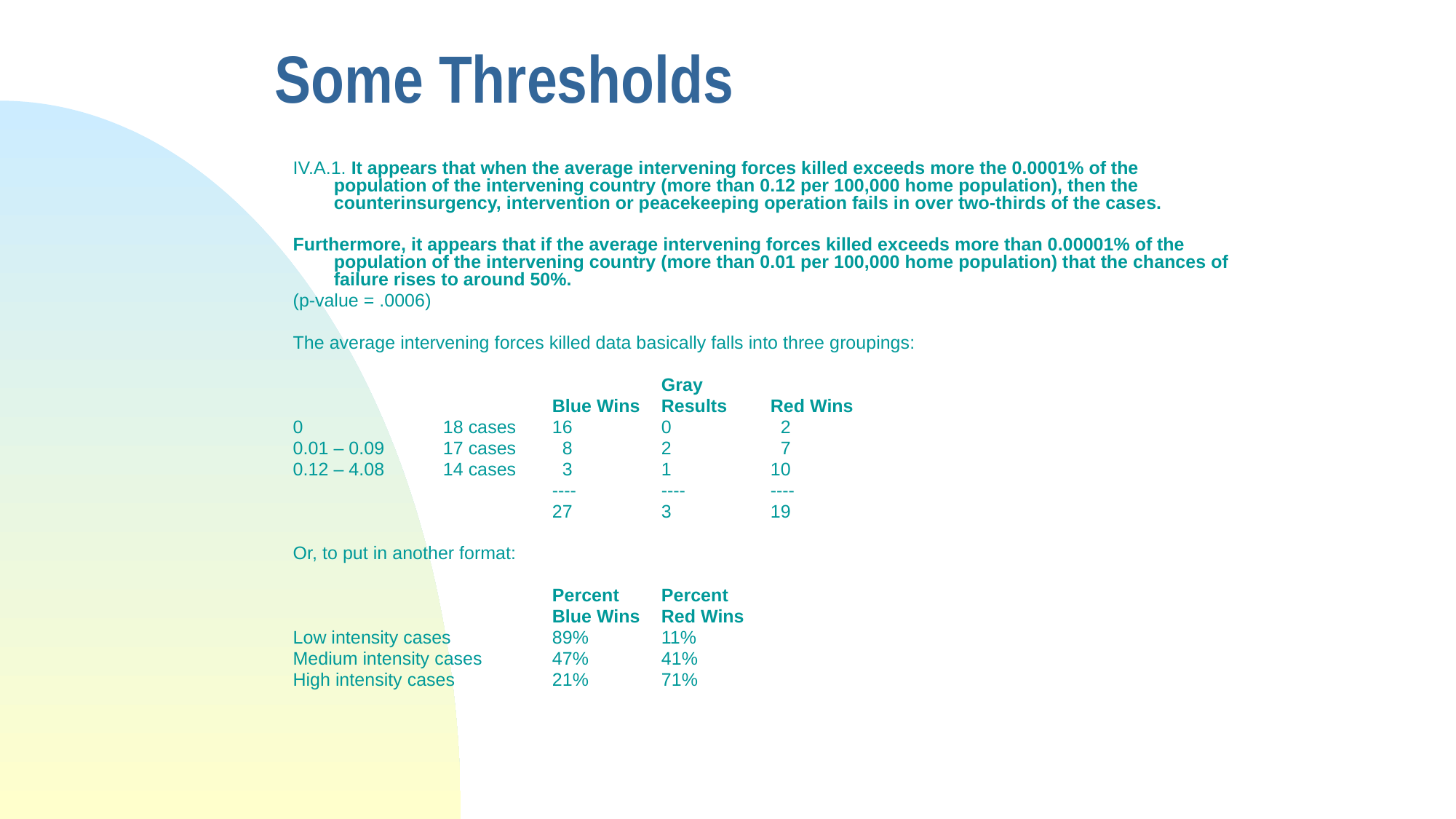

# Some Thresholds
IV.A.1. It appears that when the average intervening forces killed exceeds more the 0.0001% of the population of the intervening country (more than 0.12 per 100,000 home population), then the counterinsurgency, intervention or peacekeeping operation fails in over two-thirds of the cases.

Furthermore, it appears that if the average intervening forces killed exceeds more than 0.00001% of the population of the intervening country (more than 0.01 per 100,000 home population) that the chances of failure rises to around 50%.
(p-value = .0006)

The average intervening forces killed data basically falls into three groupings:

				Gray
			Blue Wins	Results	Red Wins
0 		18 cases	16	0	  2
0.01 – 0.09	17 cases	  8	2	  7
0.12 – 4.08	14 cases	  3	1	10
			----	----	----
			27	3	19

Or, to put in another format:

			Percent	Percent
			Blue Wins	Red Wins
Low intensity cases	89%	11%
Medium intensity cases	47%	41%
High intensity cases	21%	71%